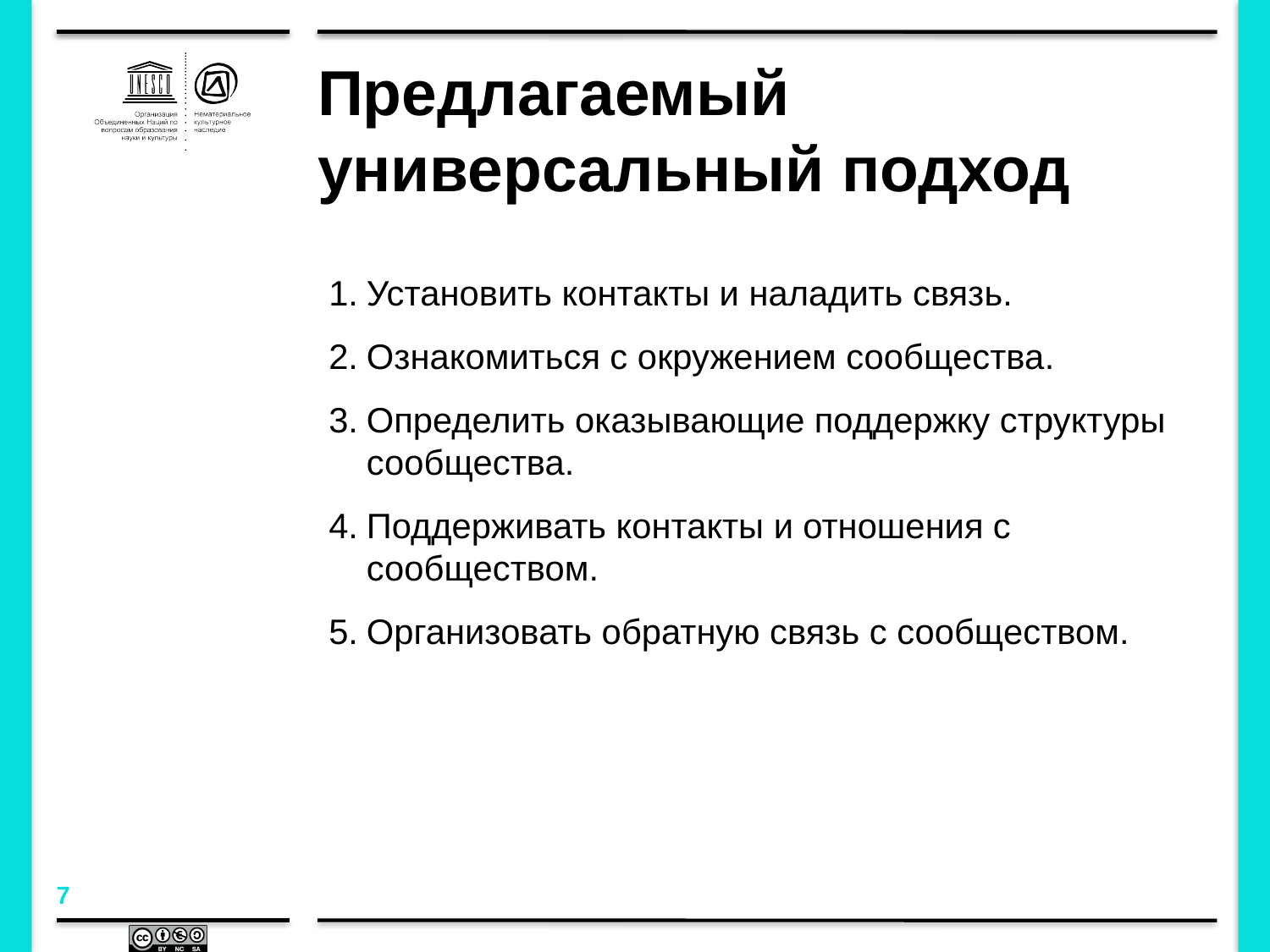

# Предлагаемый универсальный подход
Установить контакты и наладить связь.
Ознакомиться с окружением сообщества.
Определить оказывающие поддержку структуры сообщества.
Поддерживать контакты и отношения с сообществом.
Организовать обратную связь с сообществом.